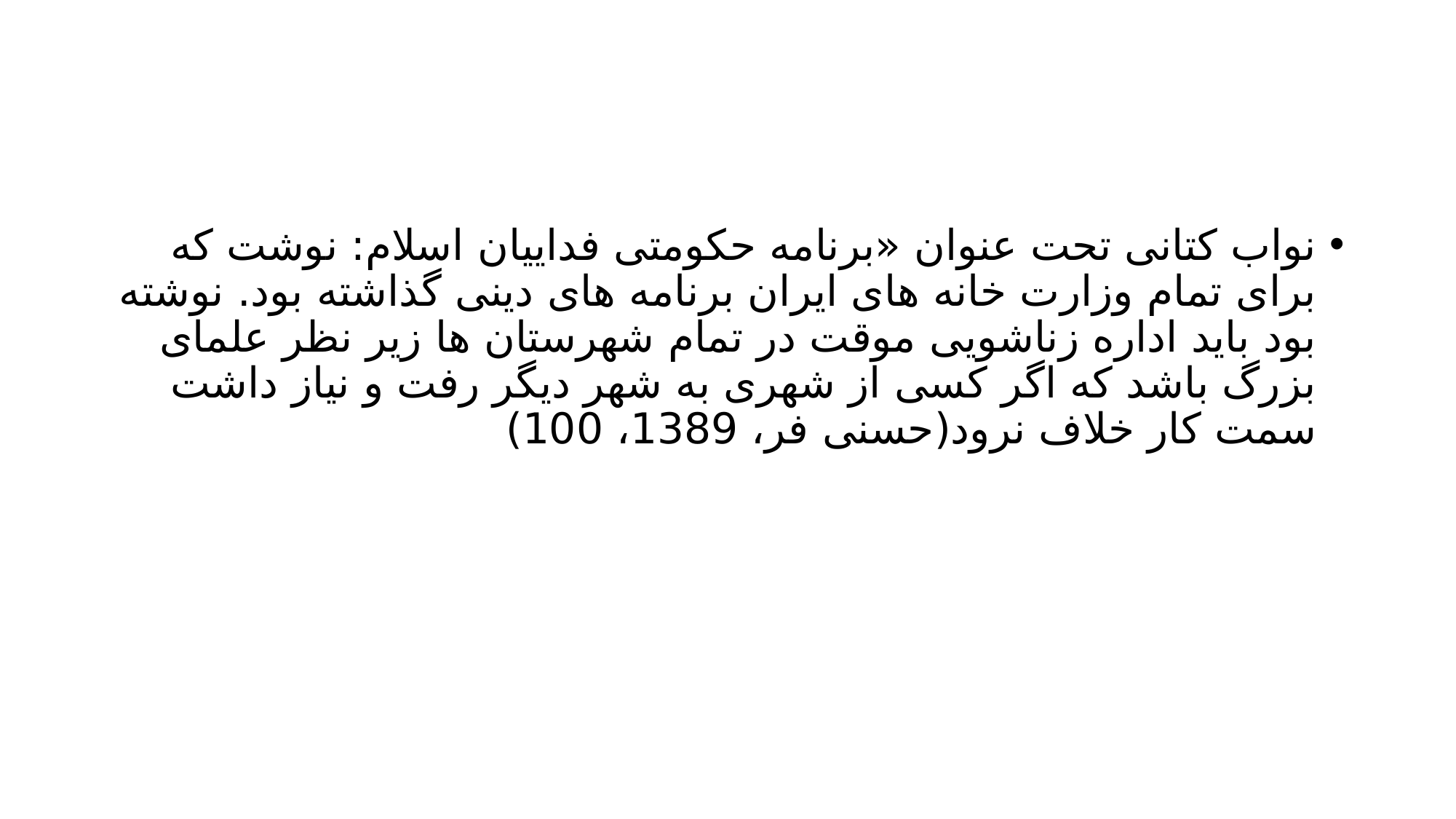

#
نواب کتانی تحت عنوان «برنامه حکومتی فداییان اسلام: نوشت که برای تمام وزارت خانه های ایران برنامه های دینی گذاشته بود. نوشته بود باید اداره زناشویی موقت در تمام شهرستان ها زیر نظر علمای بزرگ باشد که اگر کسی از شهری به شهر دیگر رفت و نیاز داشت سمت کار خلاف نرود(حسنی فر، 1389، 100)